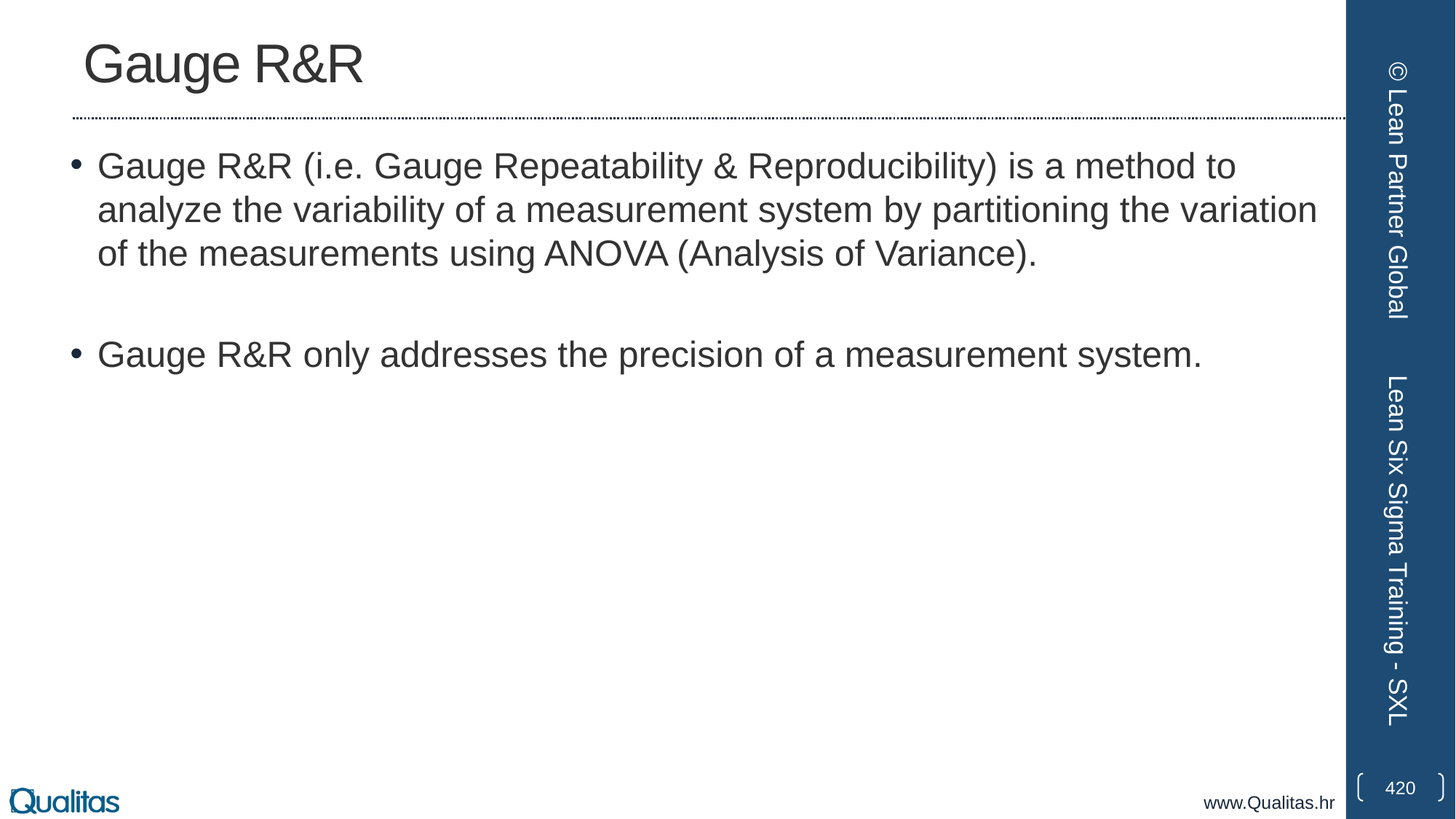

# Gauge R&R
Gauge R&R (i.e. Gauge Repeatability & Reproducibility) is a method to analyze the variability of a measurement system by partitioning the variation of the measurements using ANOVA (Analysis of Variance).

Gauge R&R only addresses the precision of a measurement system.
© Lean Partner Global
Lean Six Sigma Training - SXL
420